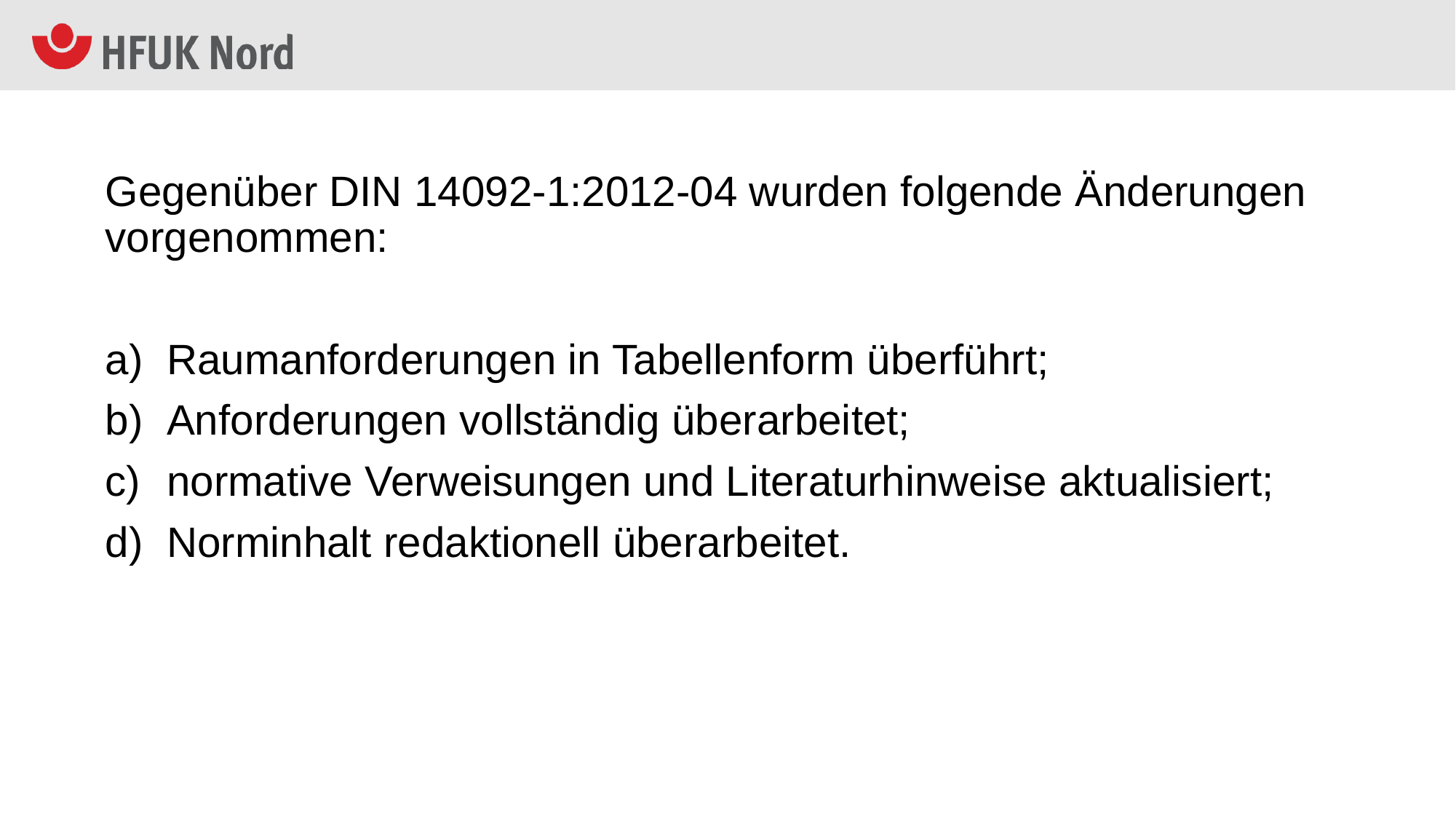

Gegenüber DIN 14092-1:2012-04 wurden folgende Änderungen vorgenommen:

Raumanforderungen in Tabellenform überführt;
Anforderungen vollständig überarbeitet;
normative Verweisungen und Literaturhinweise aktualisiert;
Norminhalt redaktionell überarbeitet.